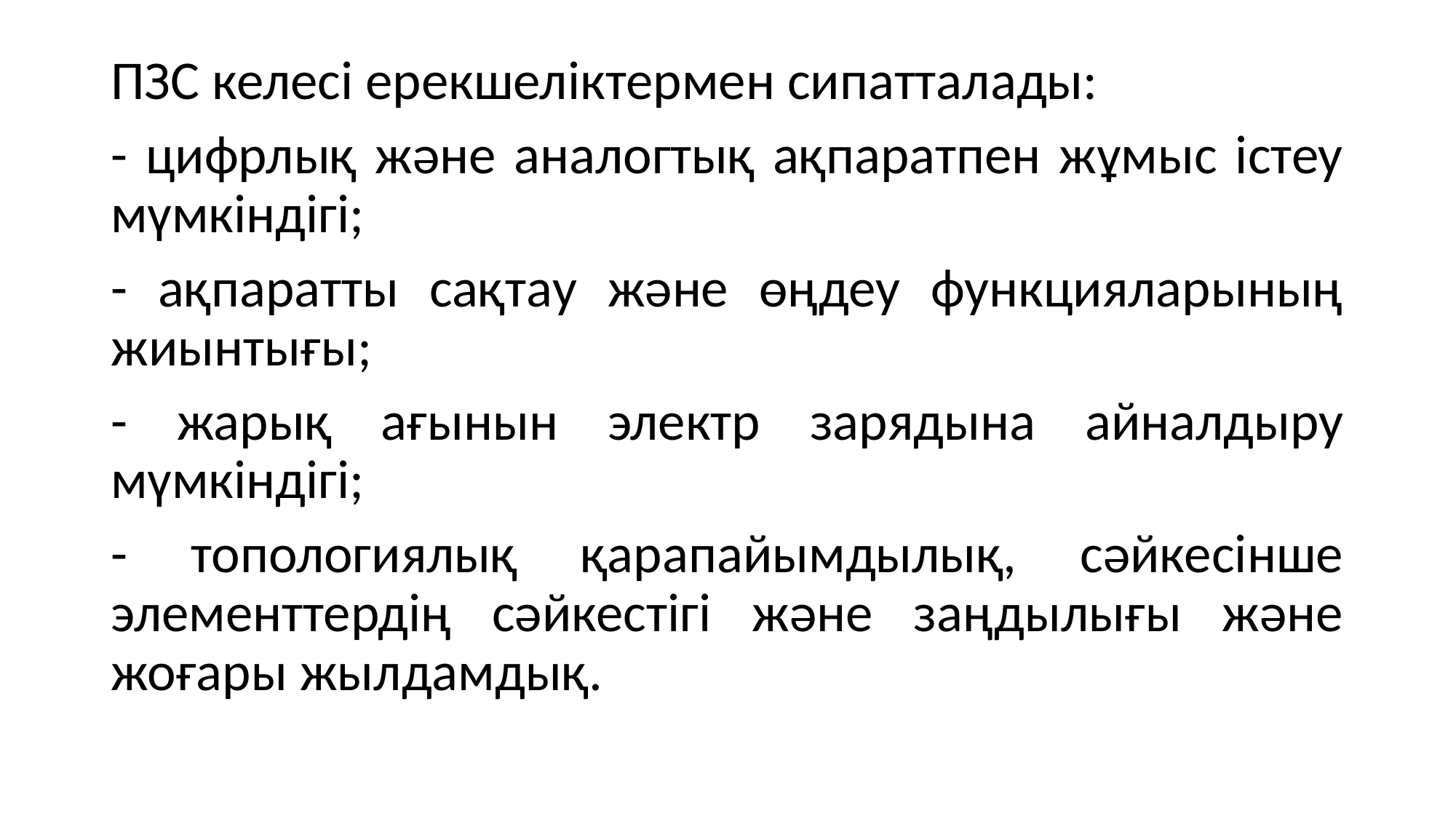

ПЗС келесі ерекшеліктермен сипатталады:
- цифрлық және аналогтық ақпаратпен жұмыс істеу мүмкіндігі;
- ақпаратты сақтау және өңдеу функцияларының жиынтығы;
- жарық ағынын электр зарядына айналдыру мүмкіндігі;
- топологиялық қарапайымдылық, сәйкесінше элементтердің сәйкестігі және заңдылығы және жоғары жылдамдық.